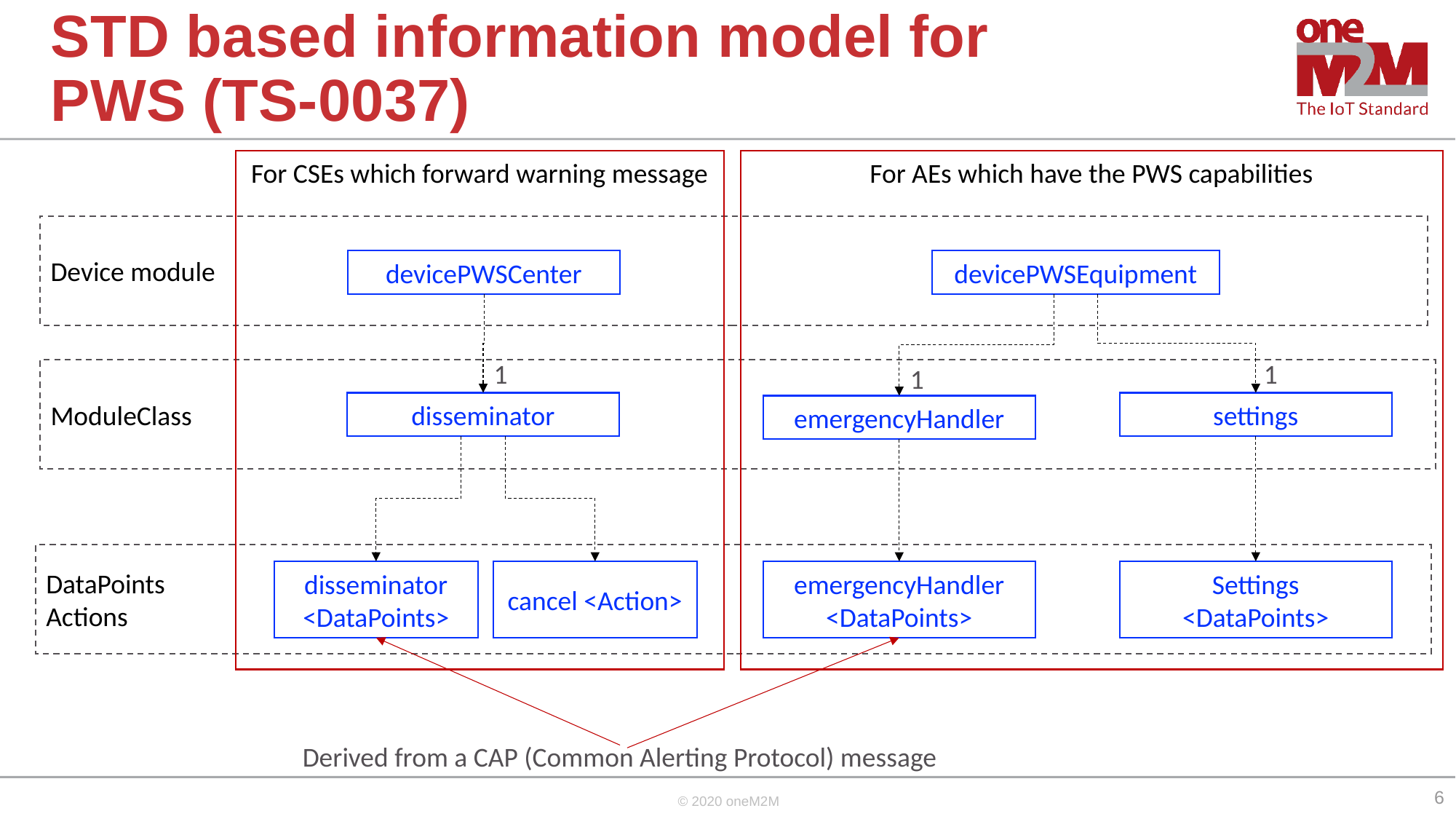

# STD based information model for PWS (TS-0037)
For CSEs which forward warning message
For AEs which have the PWS capabilities
Device module
devicePWSCenter
devicePWSEquipment

1
1
1
ModuleClass
disseminator
settings
emergencyHandler

DataPoints
Actions
disseminator <DataPoints>
cancel <Action>
Settings
<DataPoints>
emergencyHandler <DataPoints>
Derived from a CAP (Common Alerting Protocol) message
6